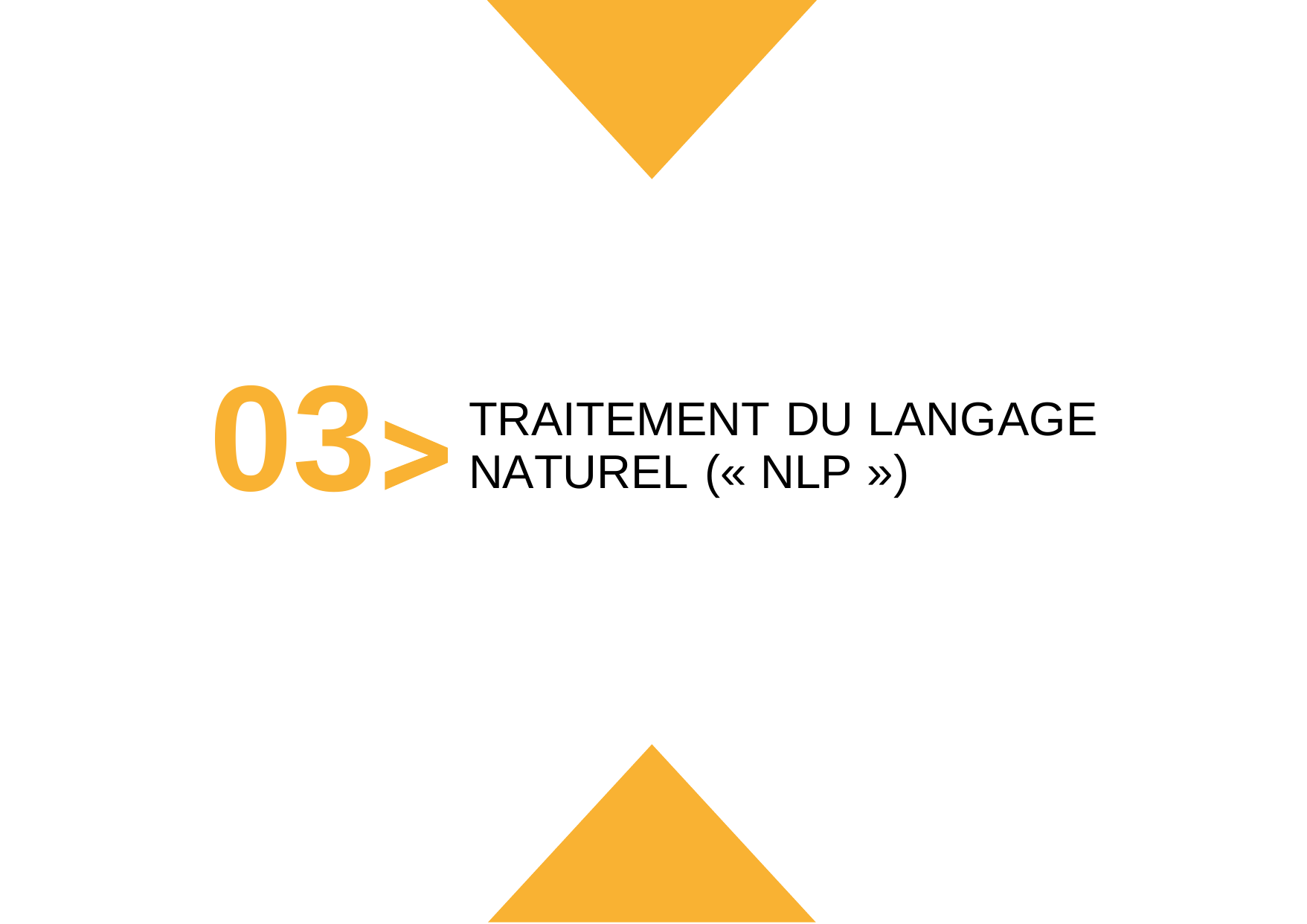

03
TRAITEMENT DU LANGAGE
NATUREL (« NLP »)